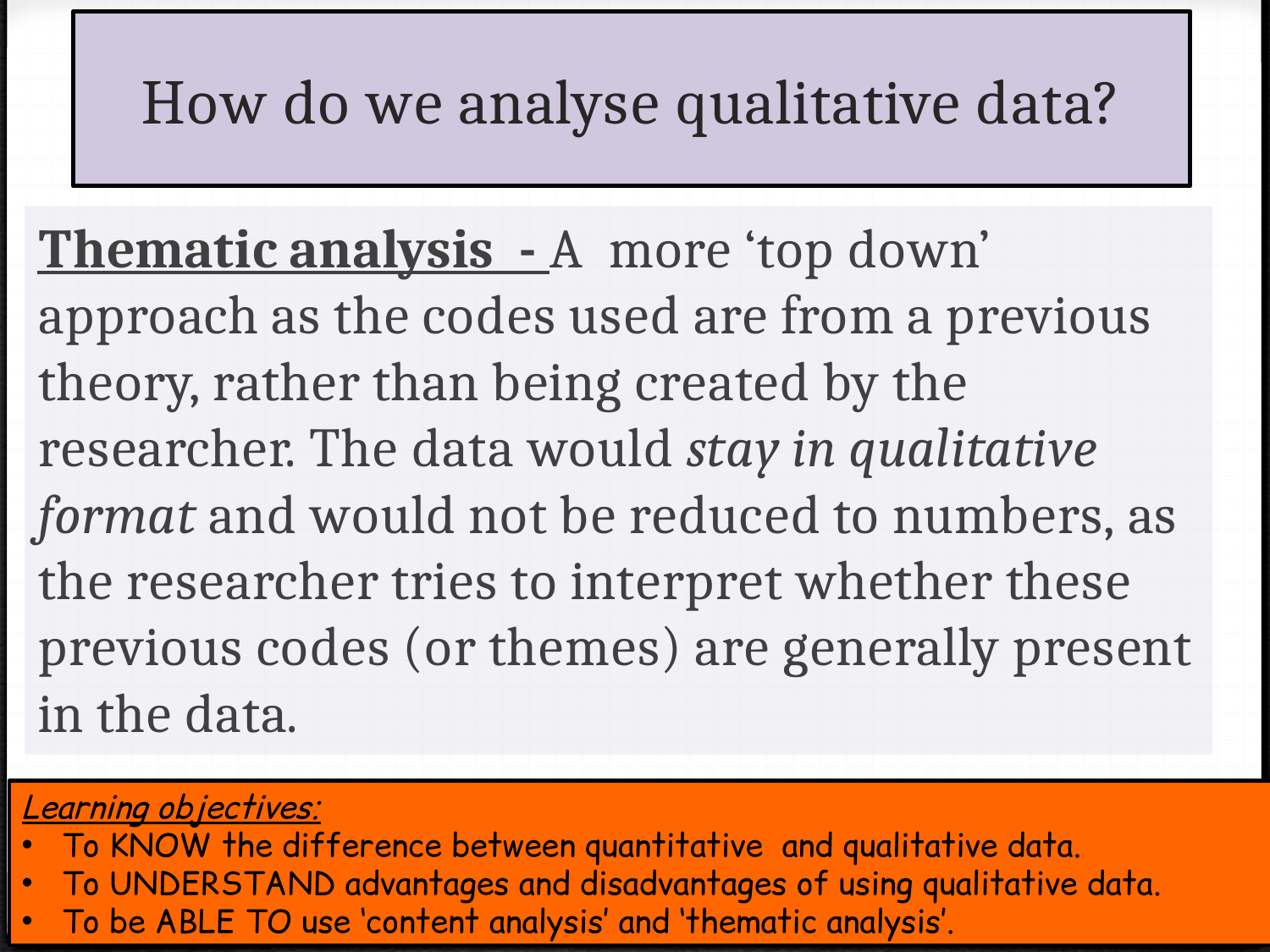

# How do we analyse qualitative data?
Thematic analysis  - A  more ‘top down’ approach as the codes used are from a previous theory, rather than being created by the researcher. The data would stay in qualitative format and would not be reduced to numbers, as the researcher tries to interpret whether these previous codes (or themes) are generally present in the data.

Learning objectives:
To KNOW the difference between quantitative  and qualitative data.
To UNDERSTAND advantages and disadvantages of using qualitative data.
To be ABLE TO use ‘content analysis’ and ‘thematic analysis’.